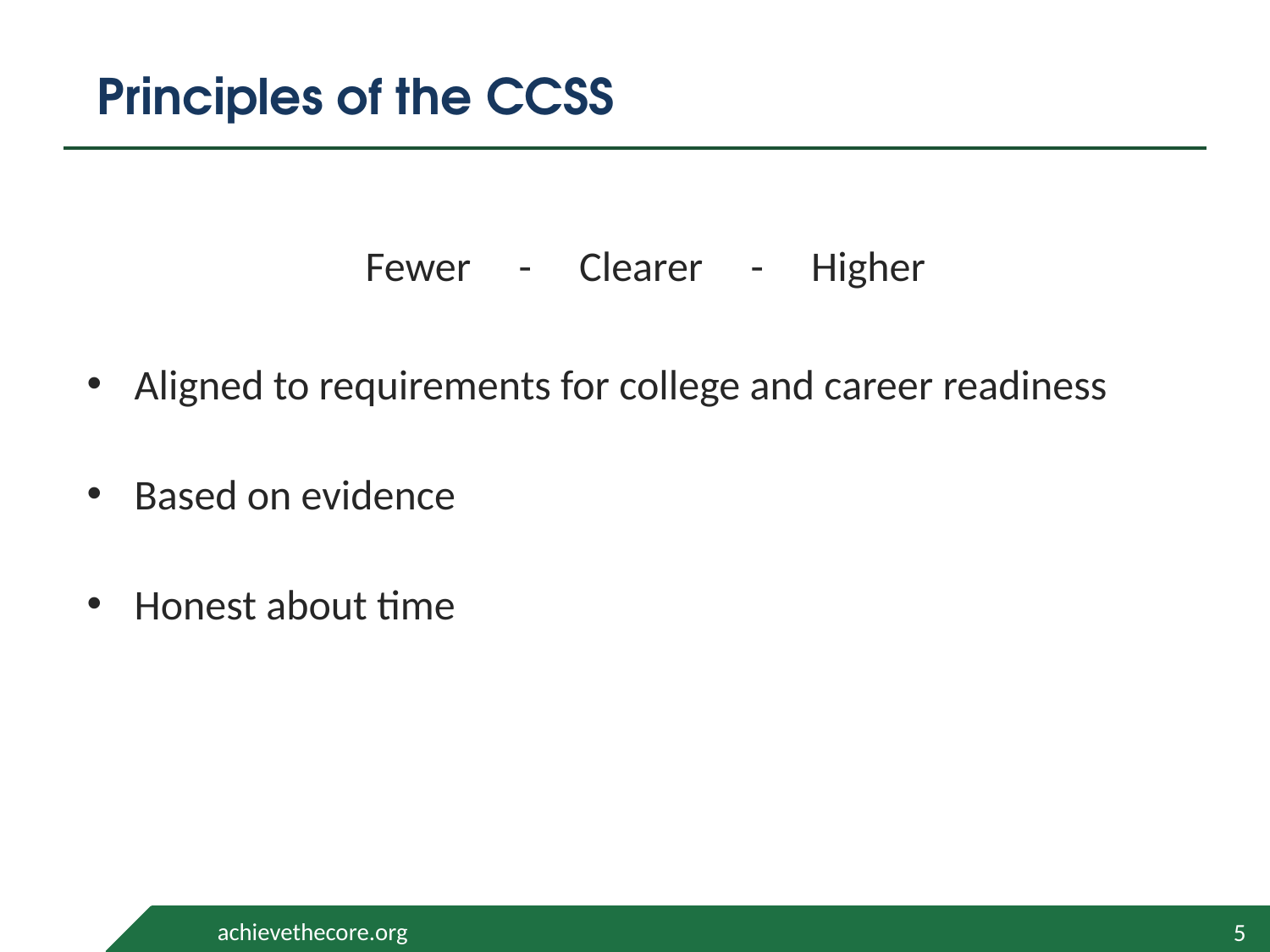

# Principles of the CCSS
Fewer     -     Clearer     -     Higher

Aligned to requirements for college and career readiness
Based on evidence
Honest about time

5